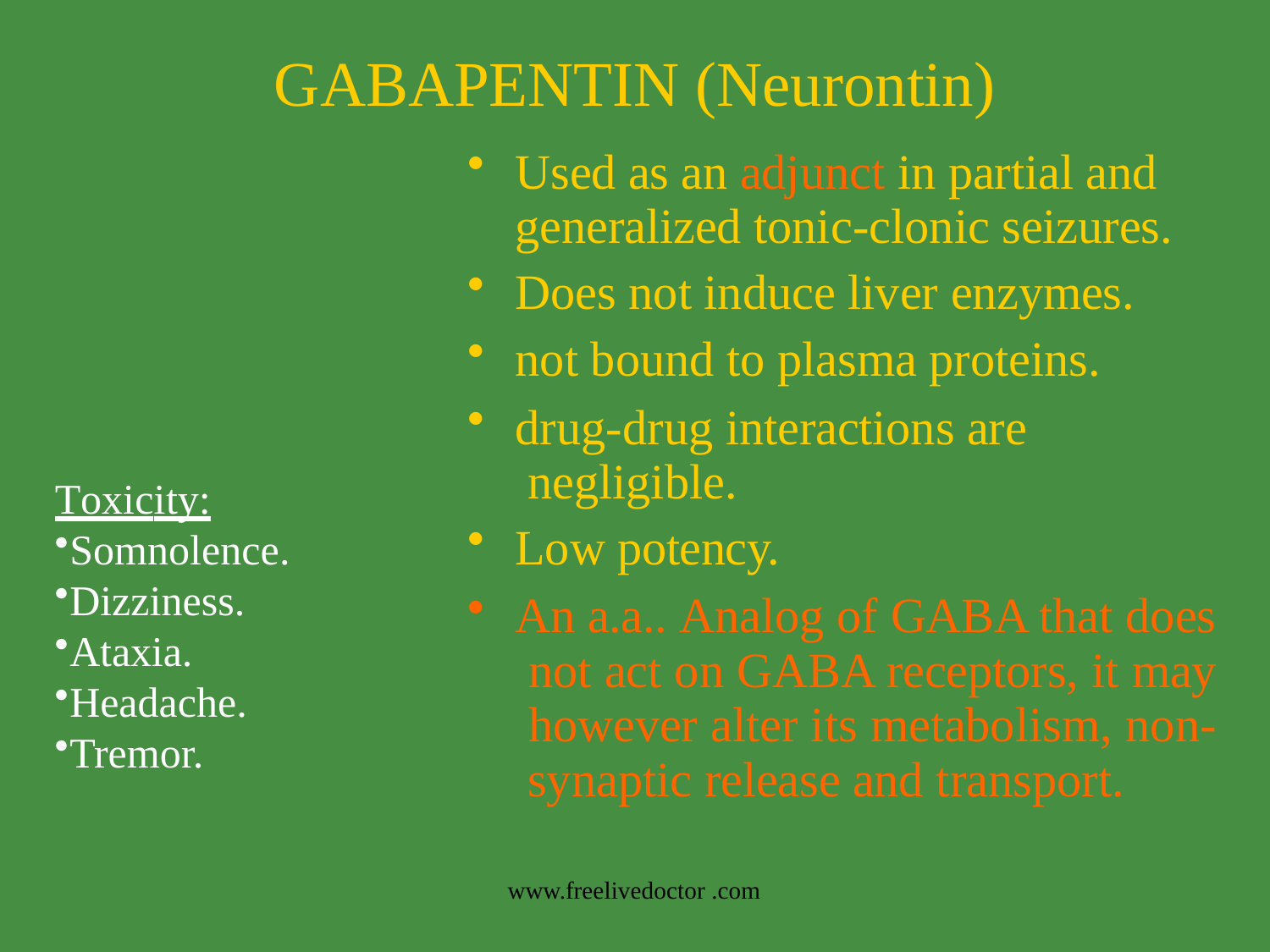

# GABAPENTIN (Neurontin)
Used as an adjunct in partial and  generalized tonic-clonic seizures.
Does not induce liver enzymes.
not bound to plasma proteins.
drug-drug interactions are  negligible.
Toxicity:
Low potency.
An a.a.. Analog of GABA that does  not act on GABA receptors, it may  however alter its metabolism, non-  synaptic release and transport.
Somnolence.
Dizziness.
Ataxia.
Headache.
Tremor.
www.freelivedoctor .com